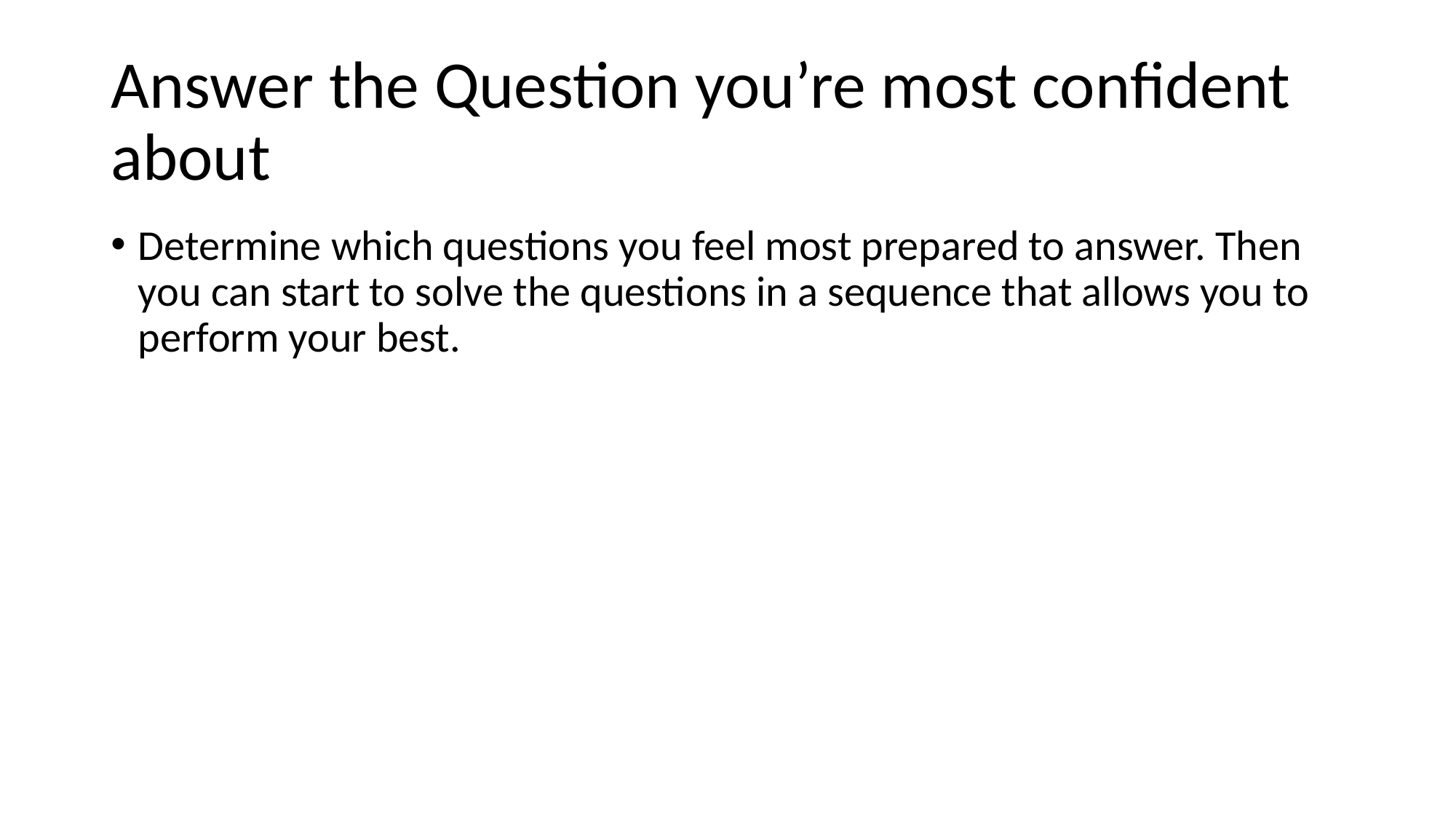

# Answer the Question you’re most confident about
Determine which questions you feel most prepared to answer. Then you can start to solve the questions in a sequence that allows you to perform your best.